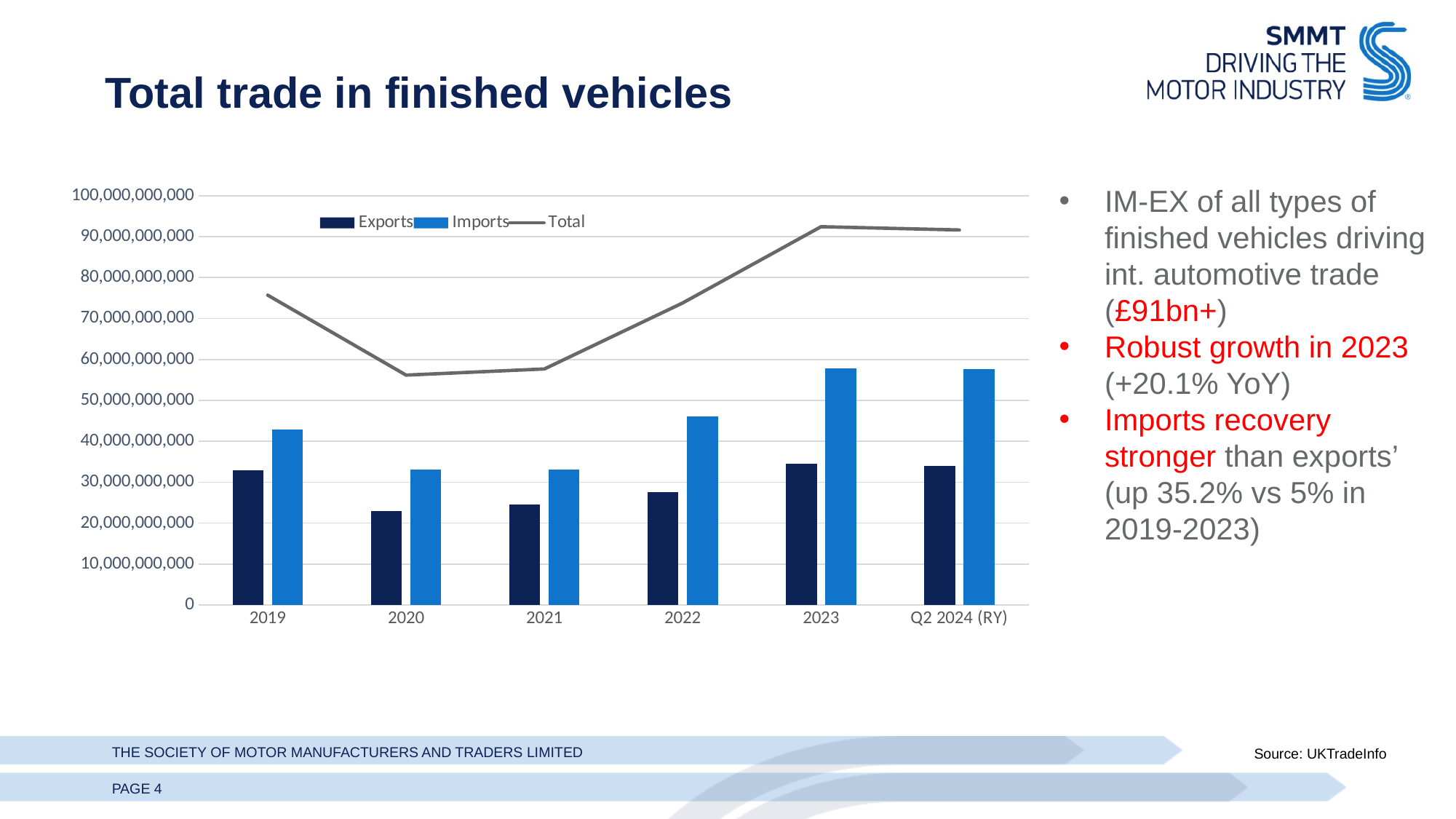

Total trade in finished vehicles

### Chart

| Category | Exports | Imports | Total |
|---|---|---|---|
| 2019 | 32886997020.0 | 42813275109.0 | 75700272129.0 |
| 2020 | 23054456143.0 | 33126829009.0 | 56181285152.0 |
| 2021 | 24631092928.0 | 33046381959.0 | 57677474887.0 |
| 2022 | 27647745213.0 | 46149544098.0 | 73797289311.0 |
| 2023 | 34541186648.0 | 57873827198.0 | 92415013846.0 |
| Q2 2024 (RY) | 34020169270.0 | 57601931111.0 | 91622100381.0 |
IM-EX of all types of finished vehicles driving int. automotive trade (£91bn+)
Robust growth in 2023 (+20.1% YoY)
Imports recovery stronger than exports’ (up 35.2% vs 5% in 2019-2023)

Source: UKTradeInfo